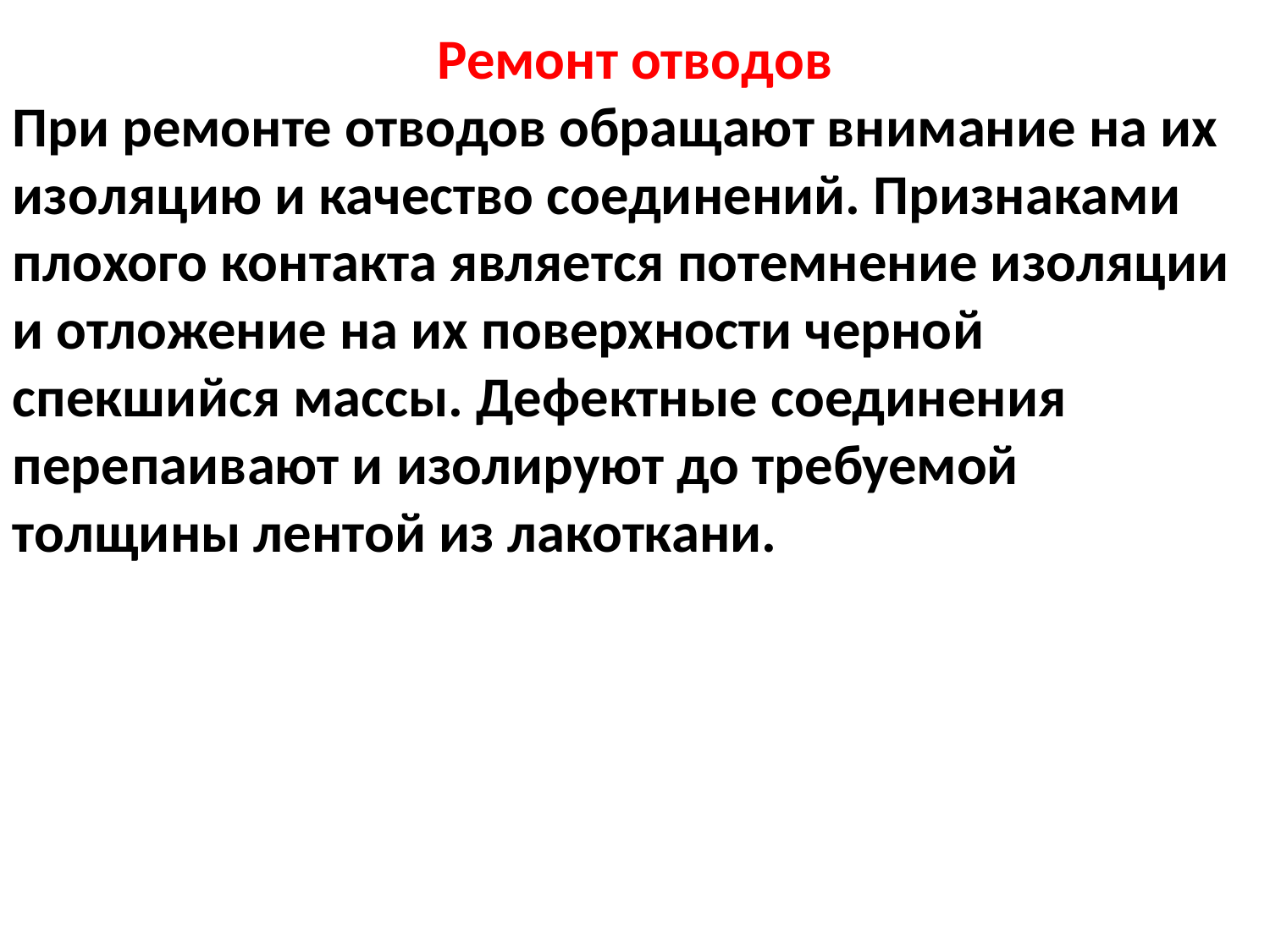

Ремонт отводов
При ремонте отводов обращают внимание на их изоляцию и качество соединений. Признаками плохого контакта является потемнение изоляции и отложение на их поверхности черной спекшийся массы. Дефектные соединения перепаивают и изолируют до требуемой толщины лентой из лакоткани.